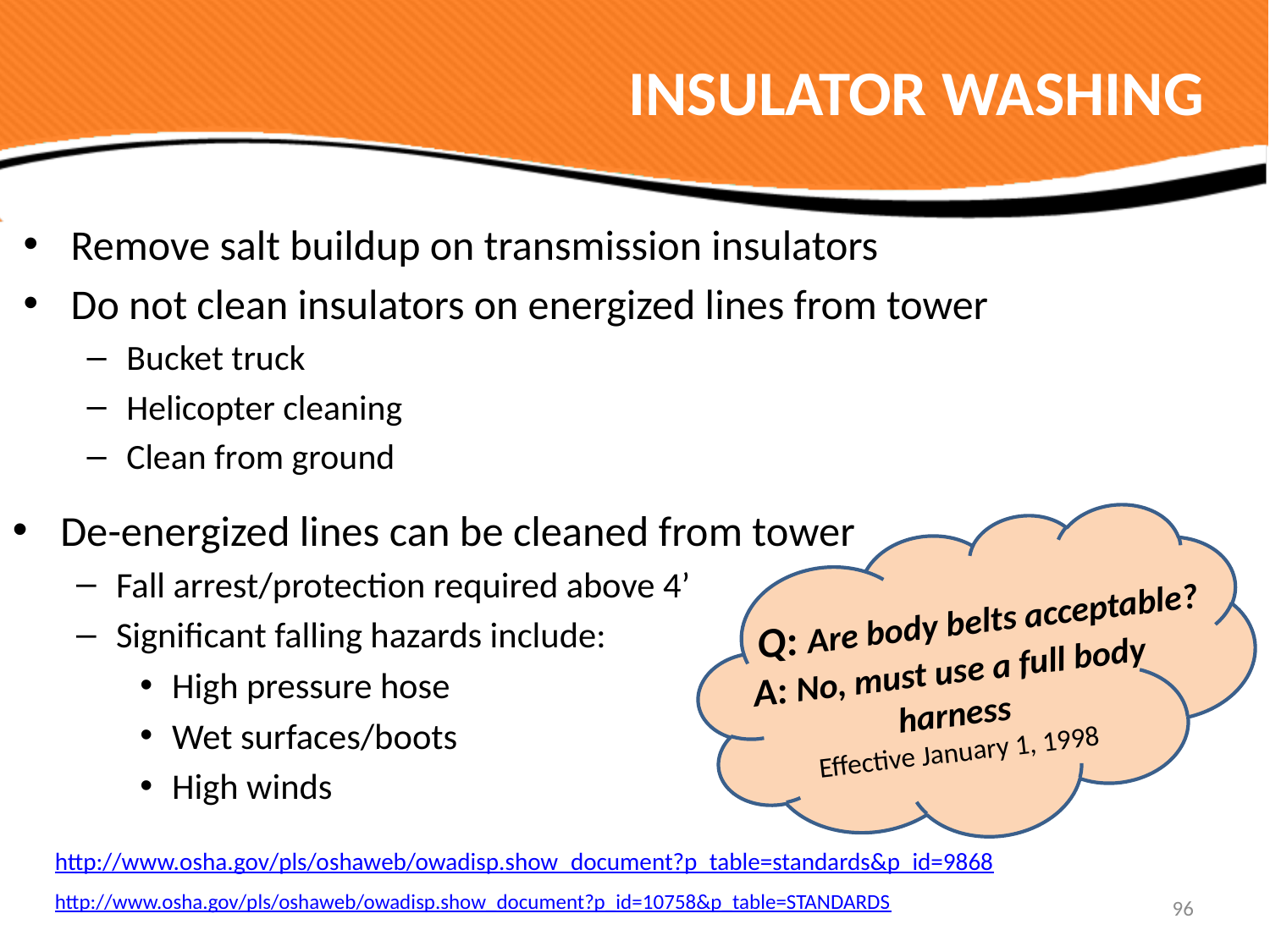

# INSULATOR WASHING
Remove salt buildup on transmission insulators
Do not clean insulators on energized lines from tower
Bucket truck
Helicopter cleaning
Clean from ground
De-energized lines can be cleaned from tower
Fall arrest/protection required above 4’
Significant falling hazards include:
High pressure hose
Wet surfaces/boots
High winds

Q: Are body belts acceptable?
A: No, must use a full body harness
Effective January 1, 1998
http://www.osha.gov/pls/oshaweb/owadisp.show_document?p_table=standards&p_id=9868
http://www.osha.gov/pls/oshaweb/owadisp.show_document?p_id=10758&p_table=STANDARDS
96